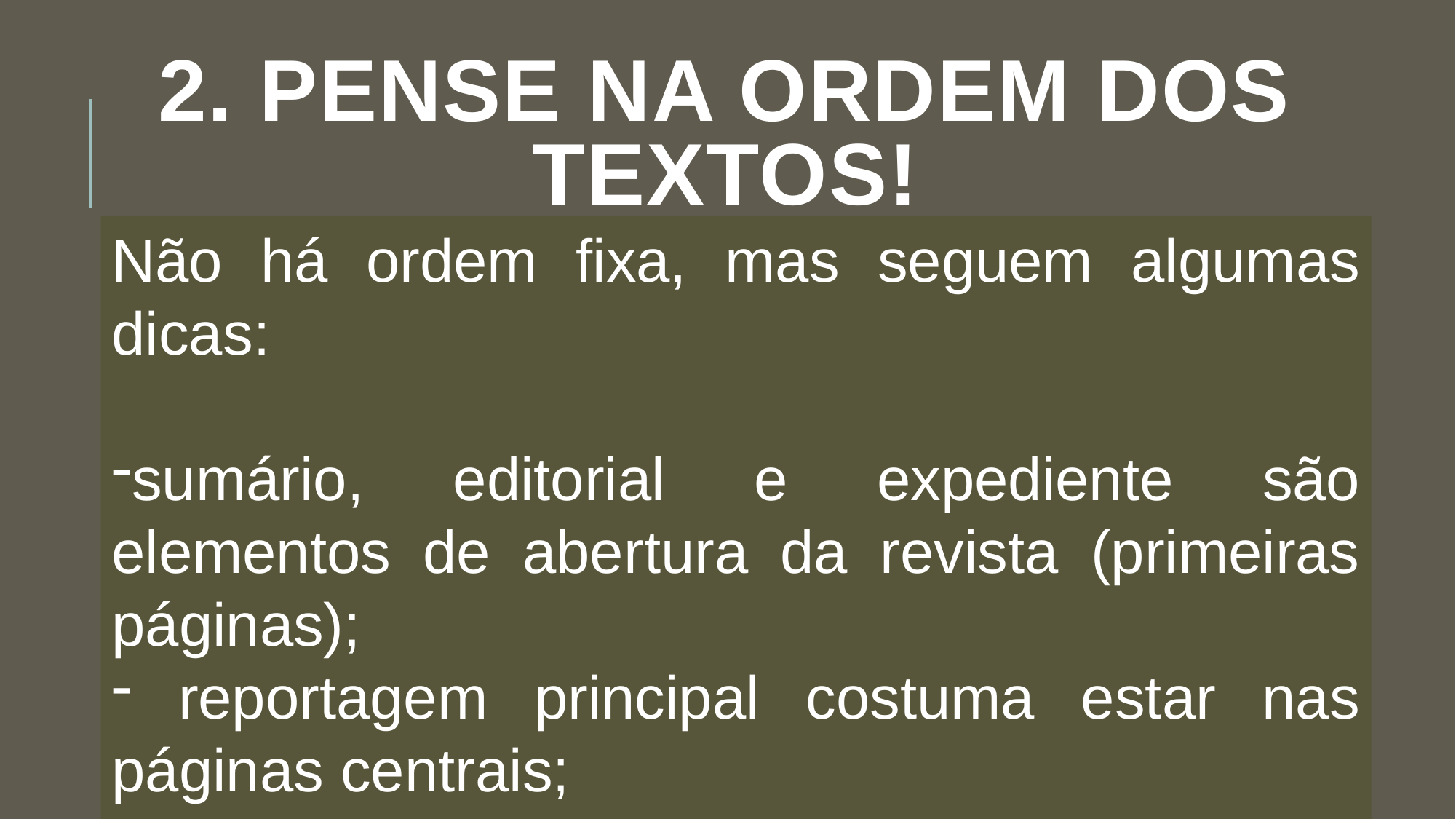

# 2. Pense na ordem dos textos!
Não há ordem fixa, mas seguem algumas dicas:

sumário, editorial e expediente são elementos de abertura da revista (primeiras páginas);
 reportagem principal costuma estar nas páginas centrais;
 as últimas páginas costumam ser preenchidas com textos mais curtos e de entretenimento.